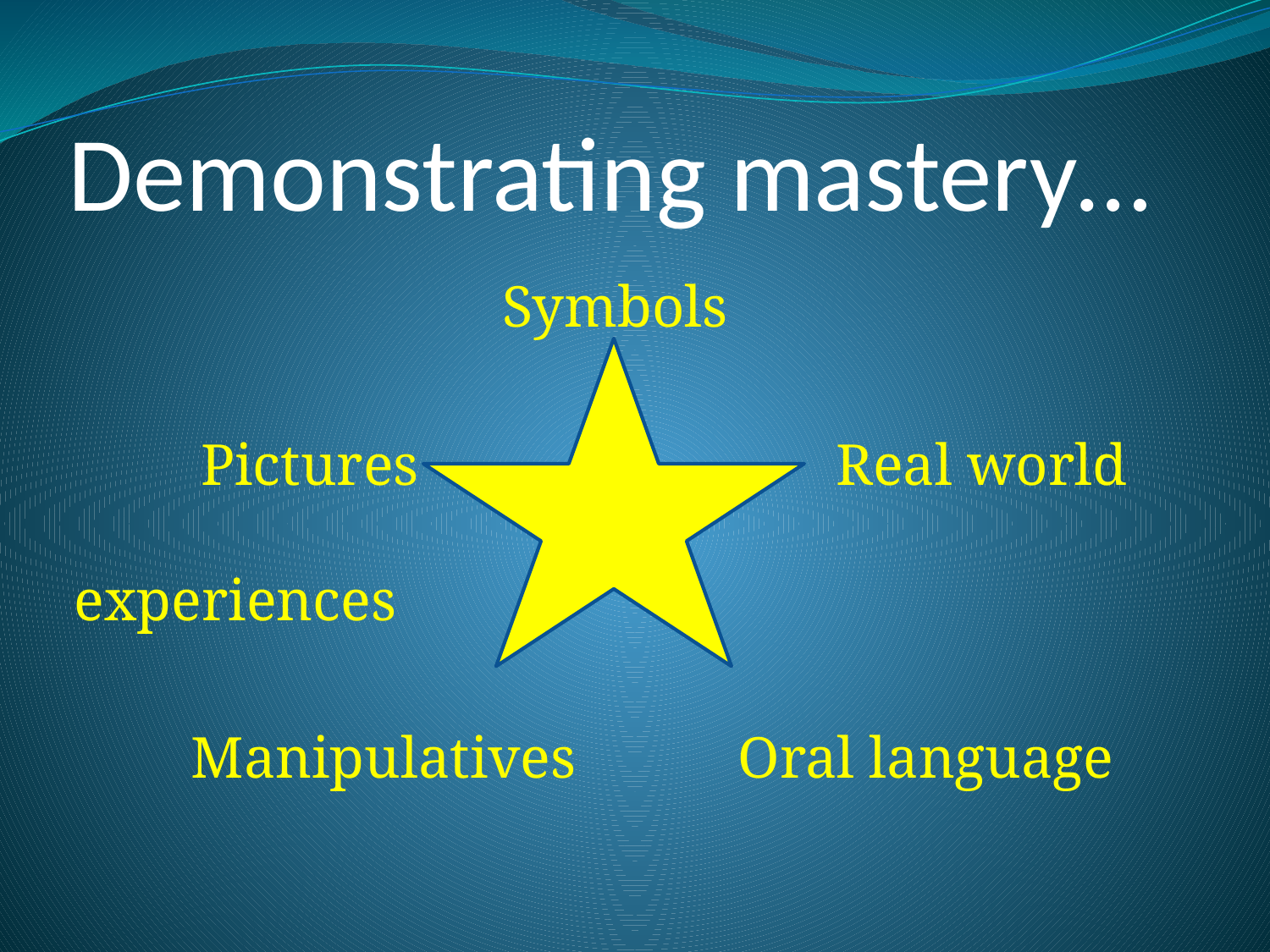

# Demonstrating mastery…
Symbols

	Pictures				Real world 						experiences

        Manipulatives		  Oral language